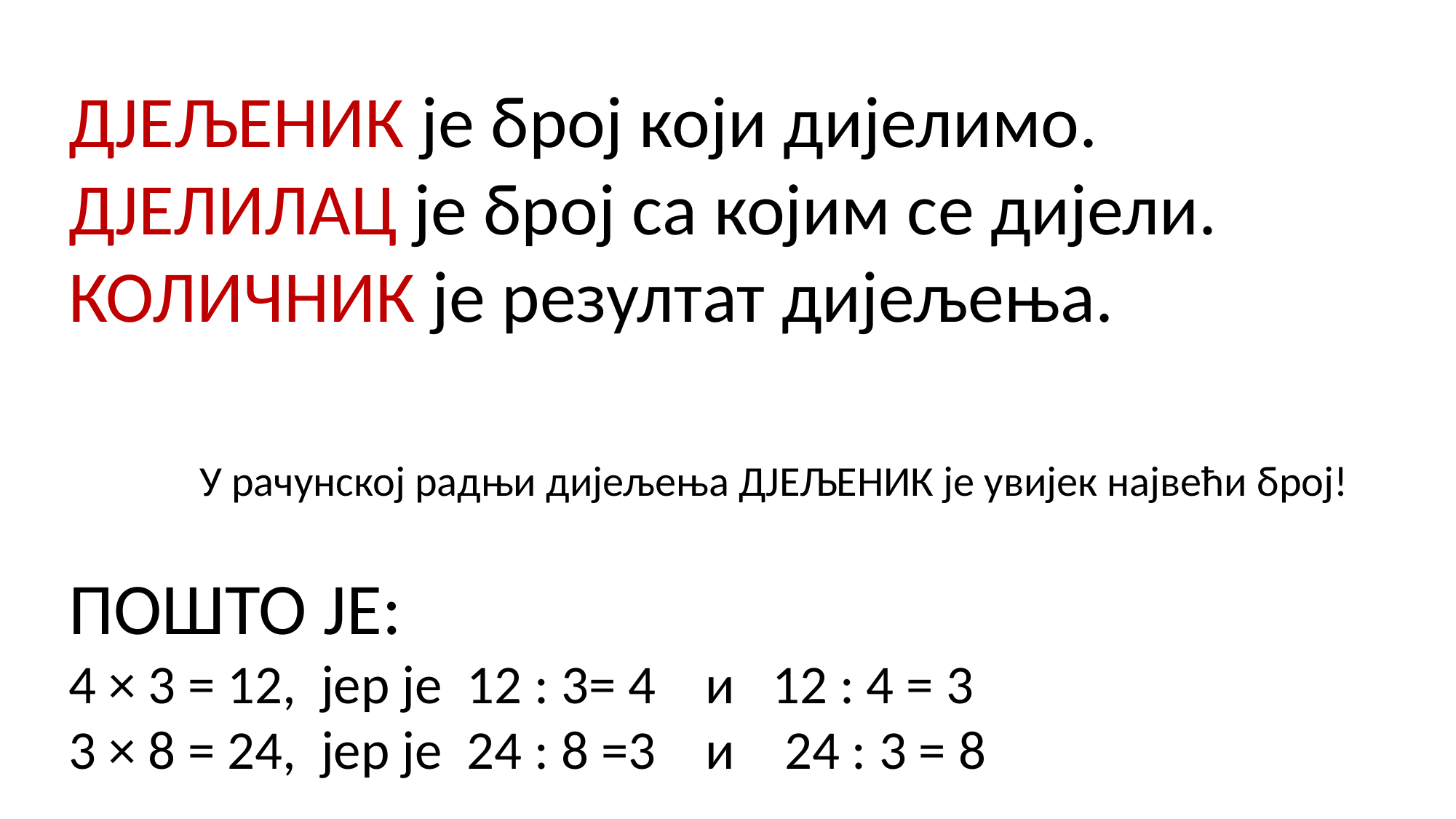

ДЈЕЉЕНИК је број који дијелимо.
ДЈЕЛИЛАЦ је број са којим се дијели.
КОЛИЧНИК је резултат дијељења.

        У рачунској радњи дијељења ДЈЕЉЕНИК је увијек највећи број!

ПОШТО ЈЕ:
4 × 3 = 12,  јер је  12 : 3= 4    и   12 : 4 = 3
3 × 8 = 24,  јер је  24 : 8 =3    и    24 : 3 = 8